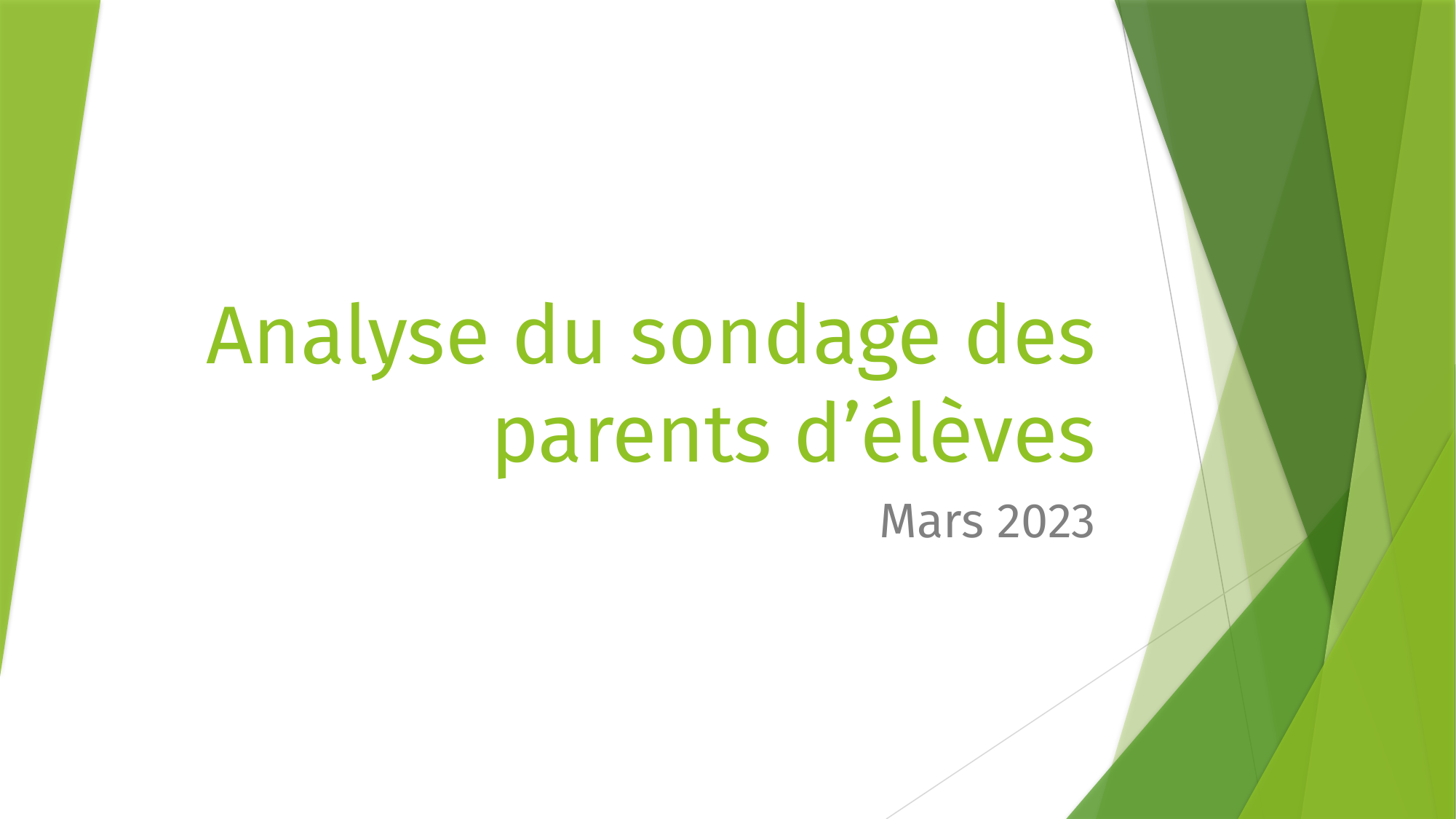

# Analyse du sondage des parents d’élèves
Mars 2023